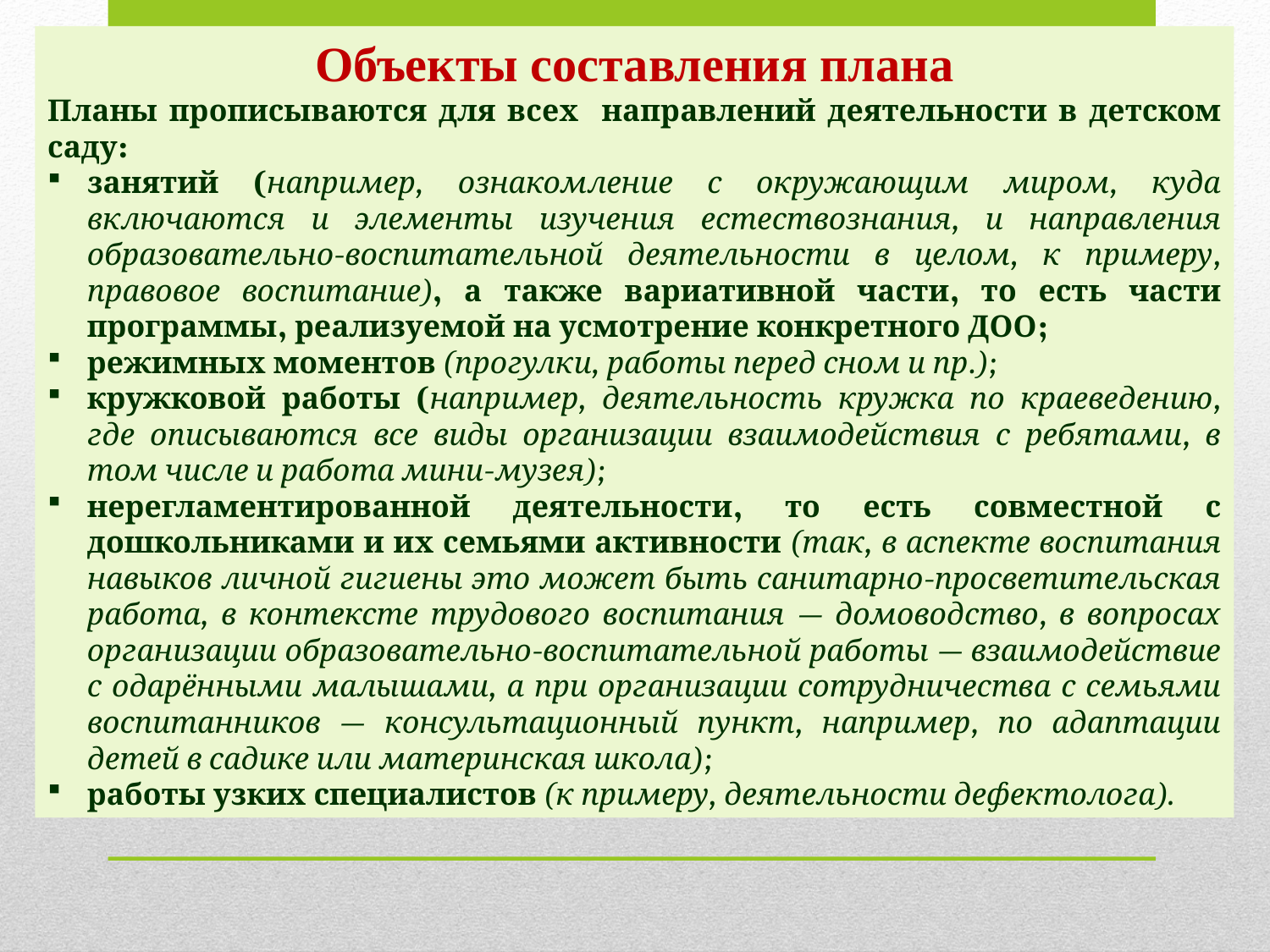

Объекты составления плана
Планы прописываются для всех  направлений деятельности в детском саду:
занятий (например, ознакомление с окружающим миром, куда включаются и элементы изучения естествознания, и направления образовательно-воспитательной деятельности в целом, к примеру, правовое воспитание), а также вариативной части, то есть части программы, реализуемой на усмотрение конкретного ДОО;
режимных моментов (прогулки, работы перед сном и пр.);
кружковой работы (например, деятельность кружка по краеведению, где описываются все виды организации взаимодействия с ребятами, в том числе и работа мини-музея);
нерегламентированной деятельности, то есть совместной с дошкольниками и их семьями активности (так, в аспекте воспитания навыков личной гигиены это может быть санитарно-просветительская работа, в контексте трудового воспитания — домоводство, в вопросах организации образовательно-воспитательной работы — взаимодействие с одарёнными малышами, а при организации сотрудничества с семьями воспитанников — консультационный пункт, например, по адаптации детей в садике или материнская школа);
работы узких специалистов (к примеру, деятельности дефектолога).